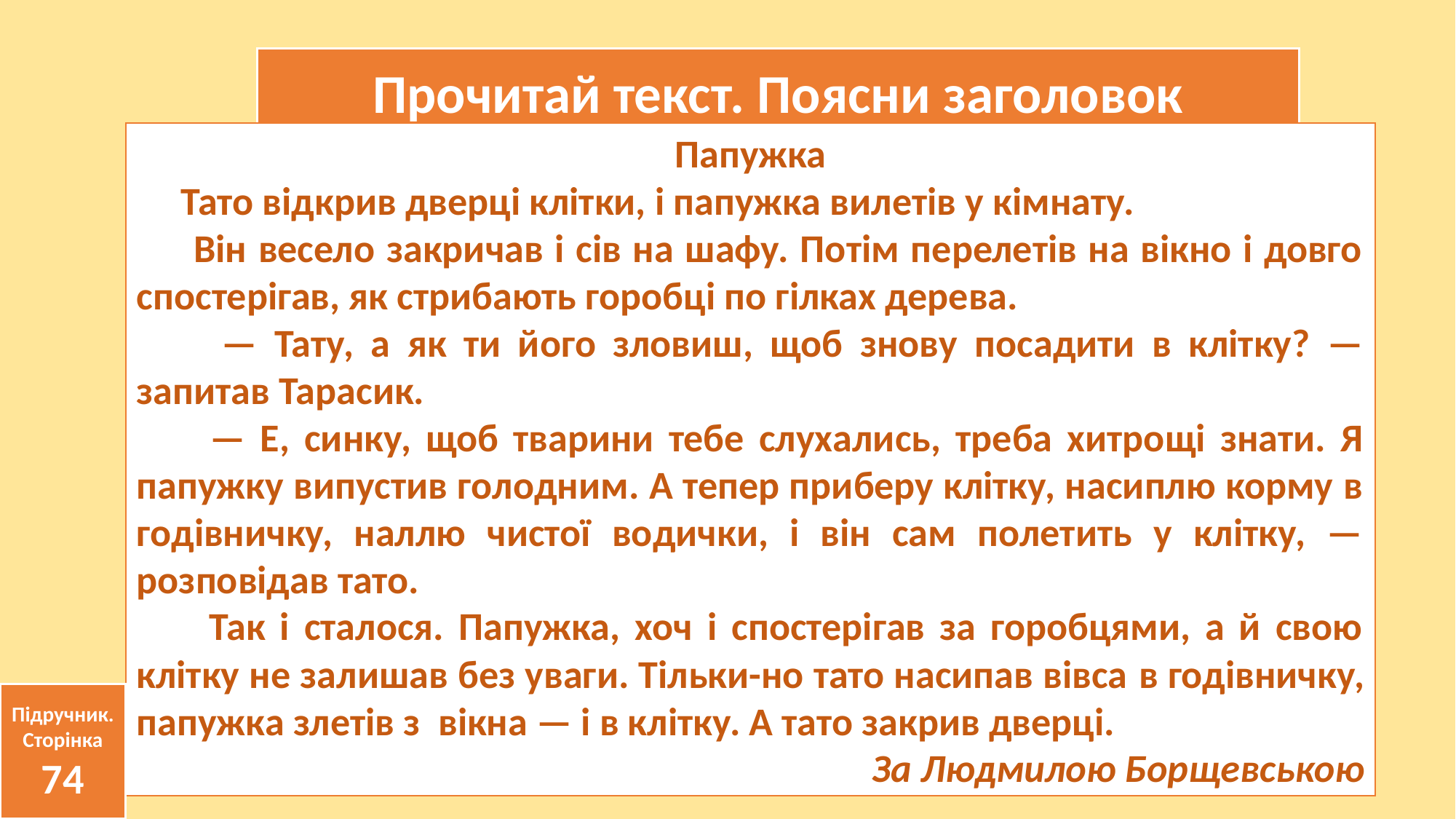

Прочитай текст. Поясни заголовок
Папужка
     Тато відкрив дверці клітки, і папужка вилетів у кімнату.
     Він весело закричав і сів на шафу. Потім перелетів на вікно і довго спостерігав, як стрибають горобці по гілках дерева.
     — Тату, а як ти його зловиш, щоб знову посадити в клітку? — запитав Тарасик.
     — Е, синку, щоб тварини тебе слухались, треба хитрощі знати. Я папужку випустив голодним. А тепер приберу клітку, насиплю корму в годівничку, наллю чистої водички, і він сам полетить у клітку, — розповідав тато.
     Так і сталося. Папужка, хоч і спостерігав за горобцями, а й свою клітку не залишав без уваги. Тільки-но тато насипав вівса в годівничку, папужка злетів з  вікна — і в клітку. А тато закрив дверці.
За Людмилою Борщевською
Підручник.
Сторінка
74